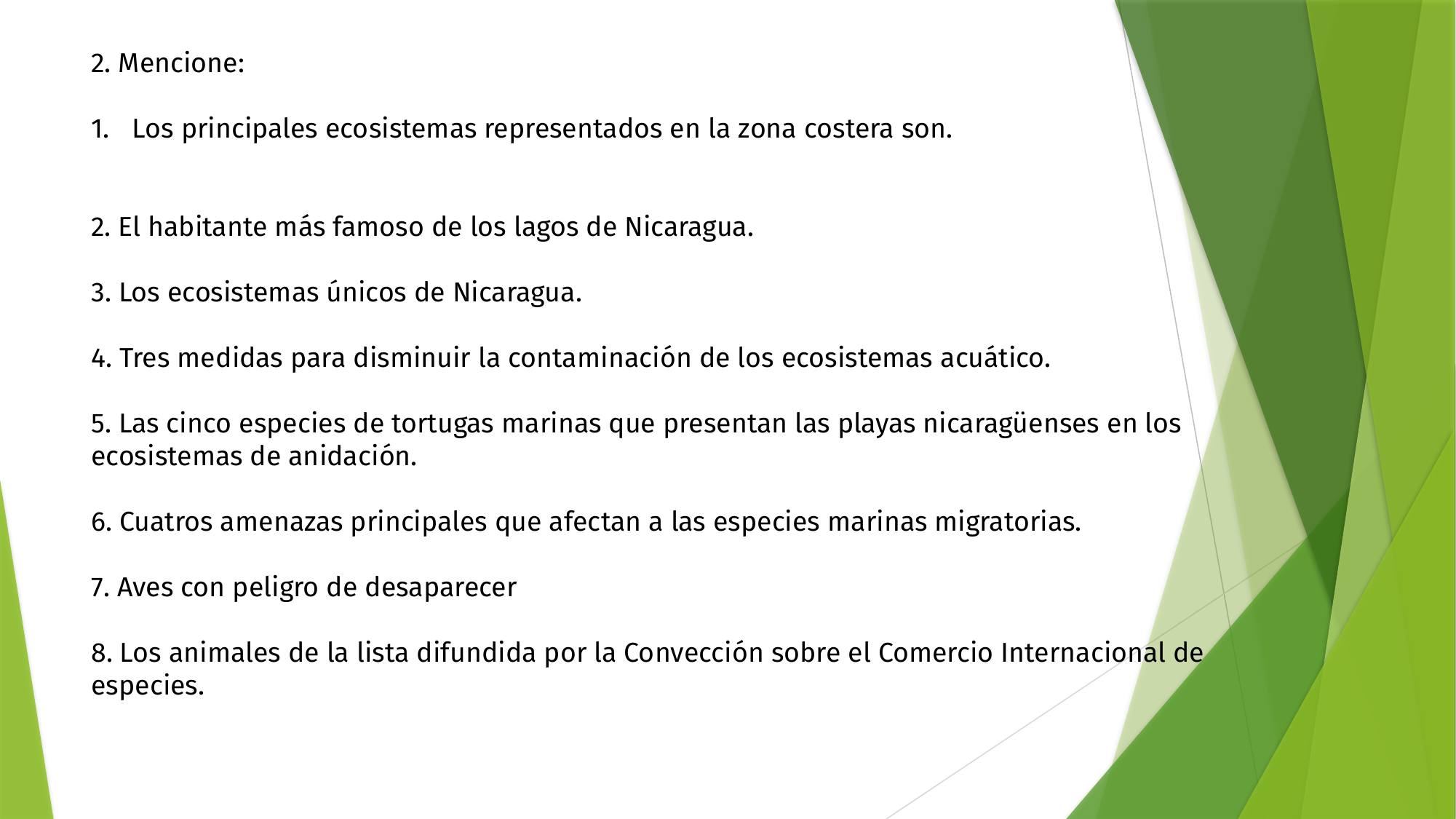

2. Mencione:

Los principales ecosistemas representados en la zona costera son.

2. El habitante más famoso de los lagos de Nicaragua.

3. Los ecosistemas únicos de Nicaragua.

4. Tres medidas para disminuir la contaminación de los ecosistemas acuático.

5. Las cinco especies de tortugas marinas que presentan las playas nicaragüenses en los ecosistemas de anidación.

6. Cuatros amenazas principales que afectan a las especies marinas migratorias.

7. Aves con peligro de desaparecer

8. Los animales de la lista difundida por la Convección sobre el Comercio Internacional de especies.